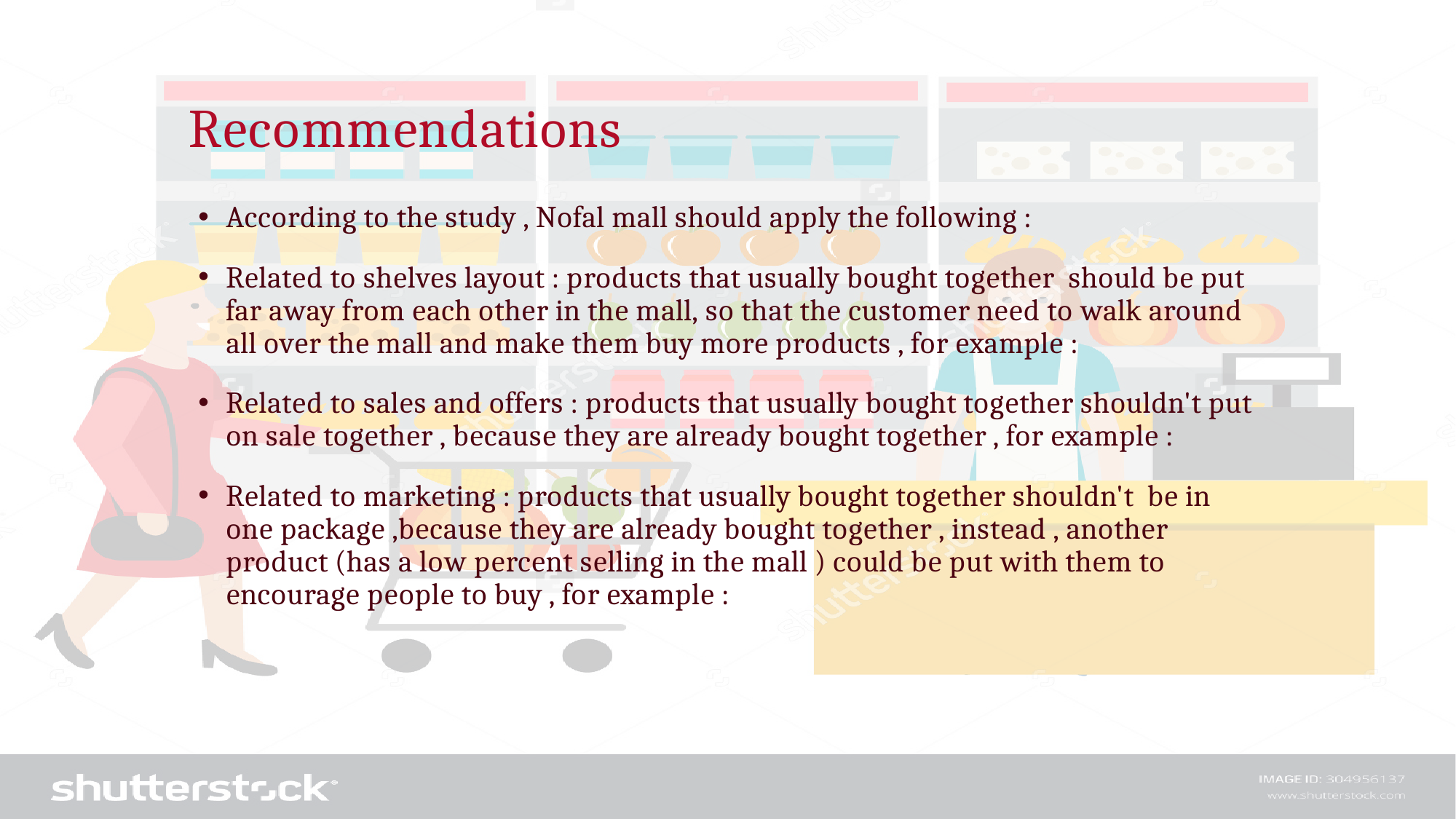

# Recommendations
According to the study , Nofal mall should apply the following :
Related to shelves layout : products that usually bought together  should be put far away from each other in the mall, so that the customer need to walk around all over the mall and make them buy more products , for example :
Related to sales and offers : products that usually bought together shouldn't put on sale together , because they are already bought together , for example :
Related to marketing : products that usually bought together shouldn't  be in one package ,because they are already bought together , instead , another product (has a low percent selling in the mall ) could be put with them to encourage people to buy , for example :